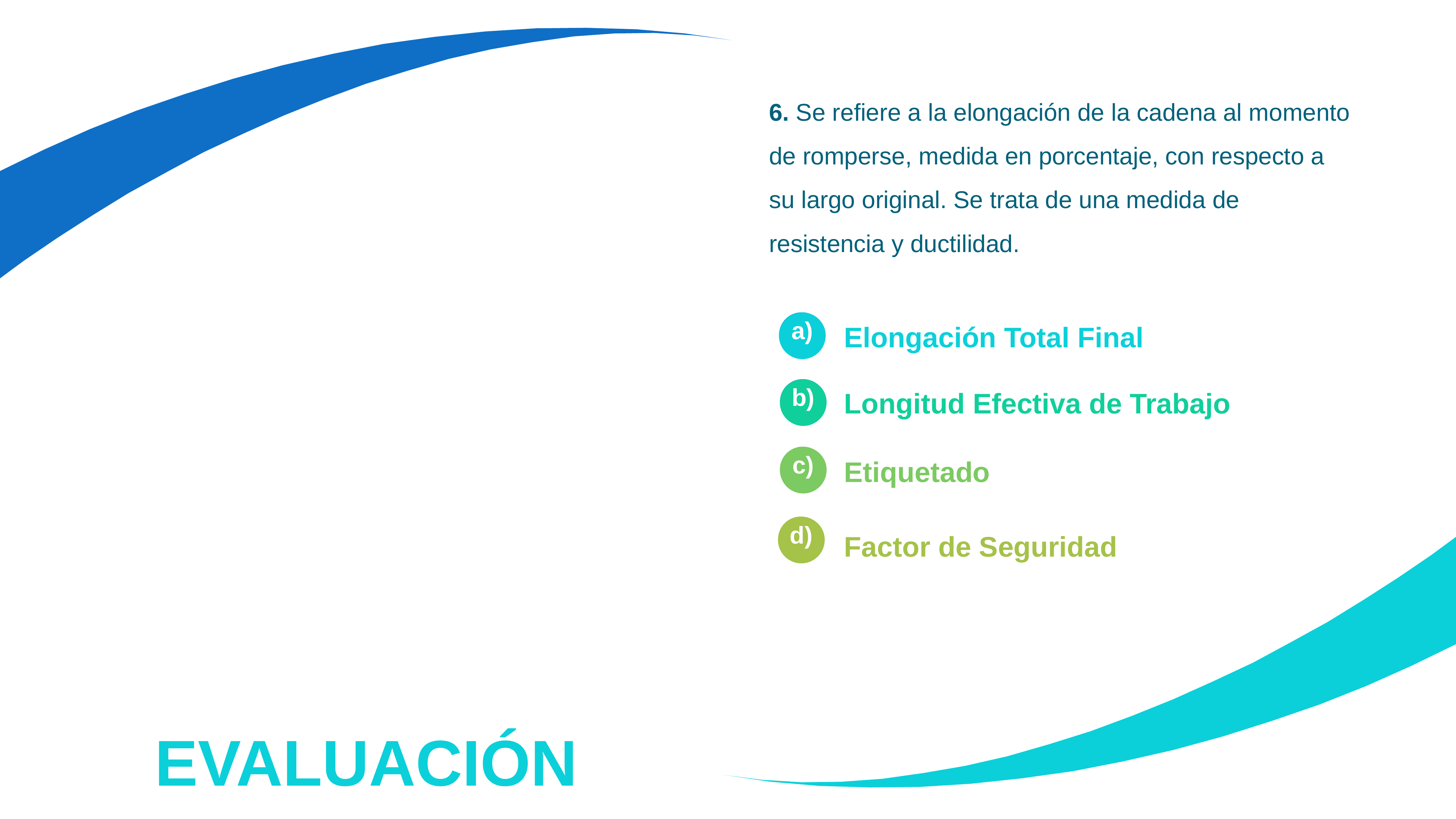

6. Se refiere a la elongación de la cadena al momento de romperse, medida en porcentaje, con respecto a su largo original. Se trata de una medida de resistencia y ductilidad.
Elongación Total Final

a)
Longitud Efectiva de Trabajo

b)
Etiquetado

c)
Factor de Seguridad

d)

EVALUACIÓN